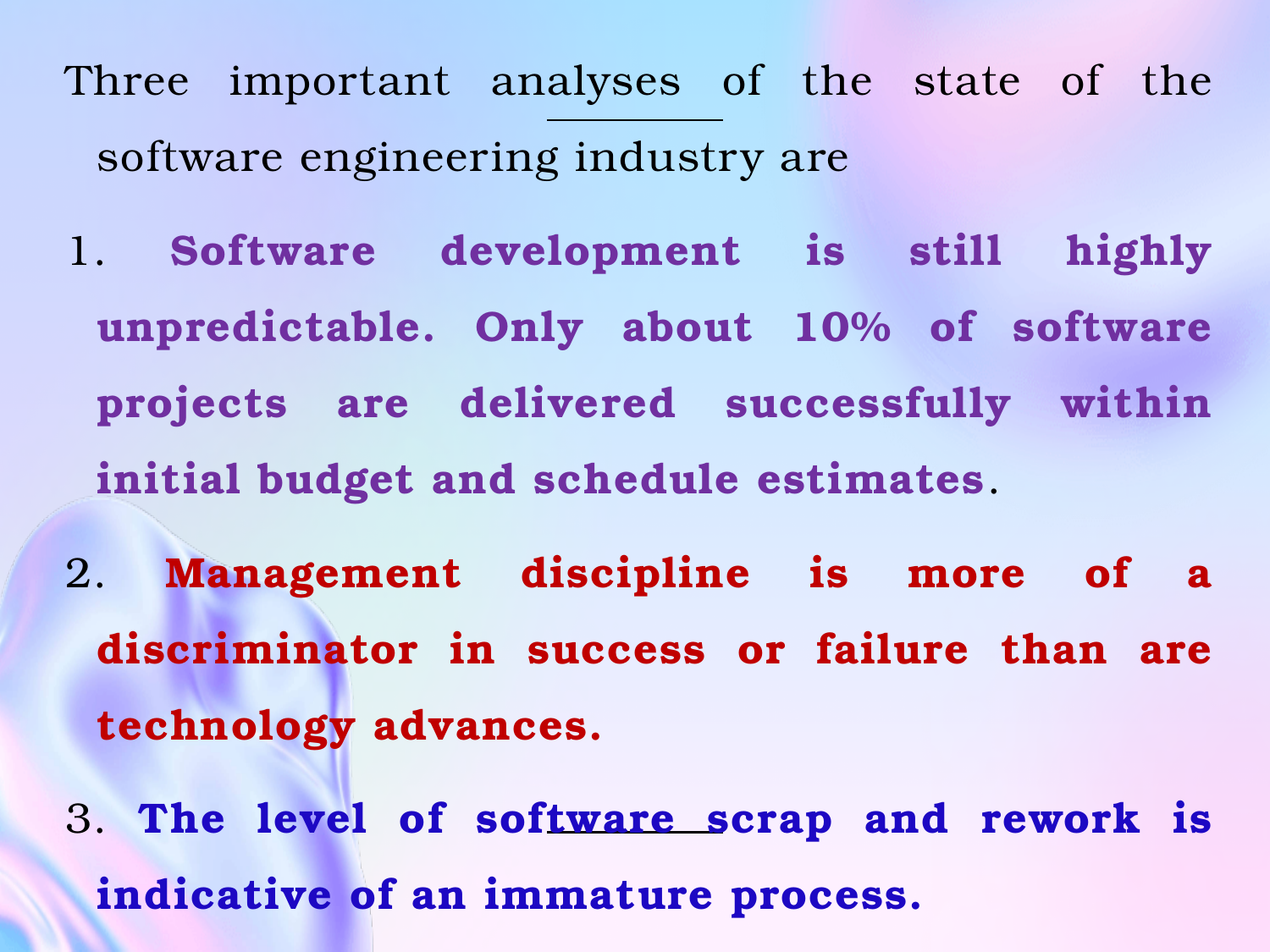

Three important analyses of the state of the software engineering industry are
1. Software development is still highly unpredictable. Only about 10% of software projects are delivered successfully within initial budget and schedule estimates.
2. Management discipline is more of a discriminator in success or failure than are technology advances.
3. The level of software scrap and rework is indicative of an immature process.